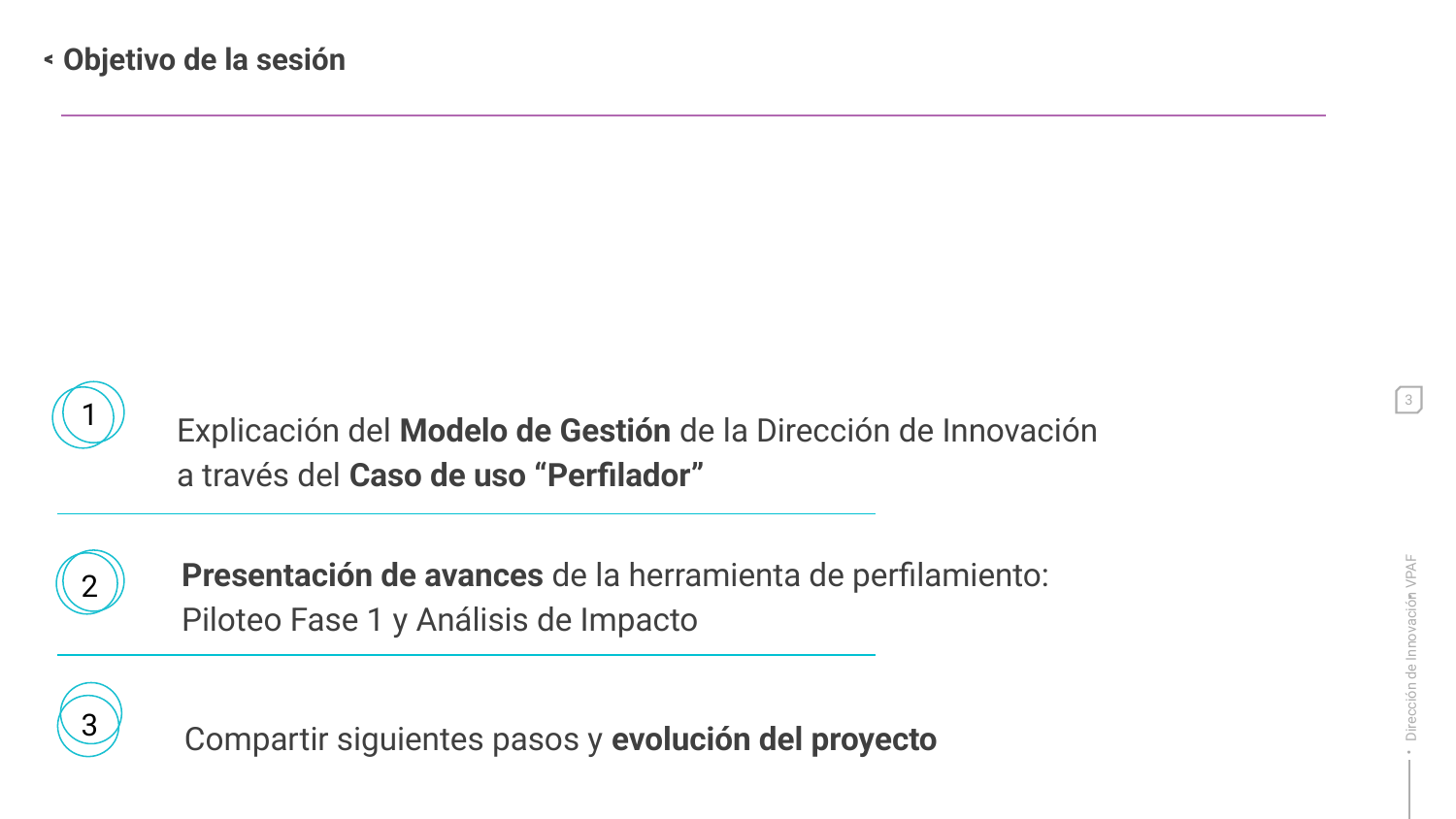

Objetivo de la sesión

1
Explicación del Modelo de Gestión de la Dirección de Innovación
a través del Caso de uso “Perfilador”
Presentación de avances de la herramienta de perfilamiento:
Piloteo Fase 1 y Análisis de Impacto

2

3
Compartir siguientes pasos y evolución del proyecto